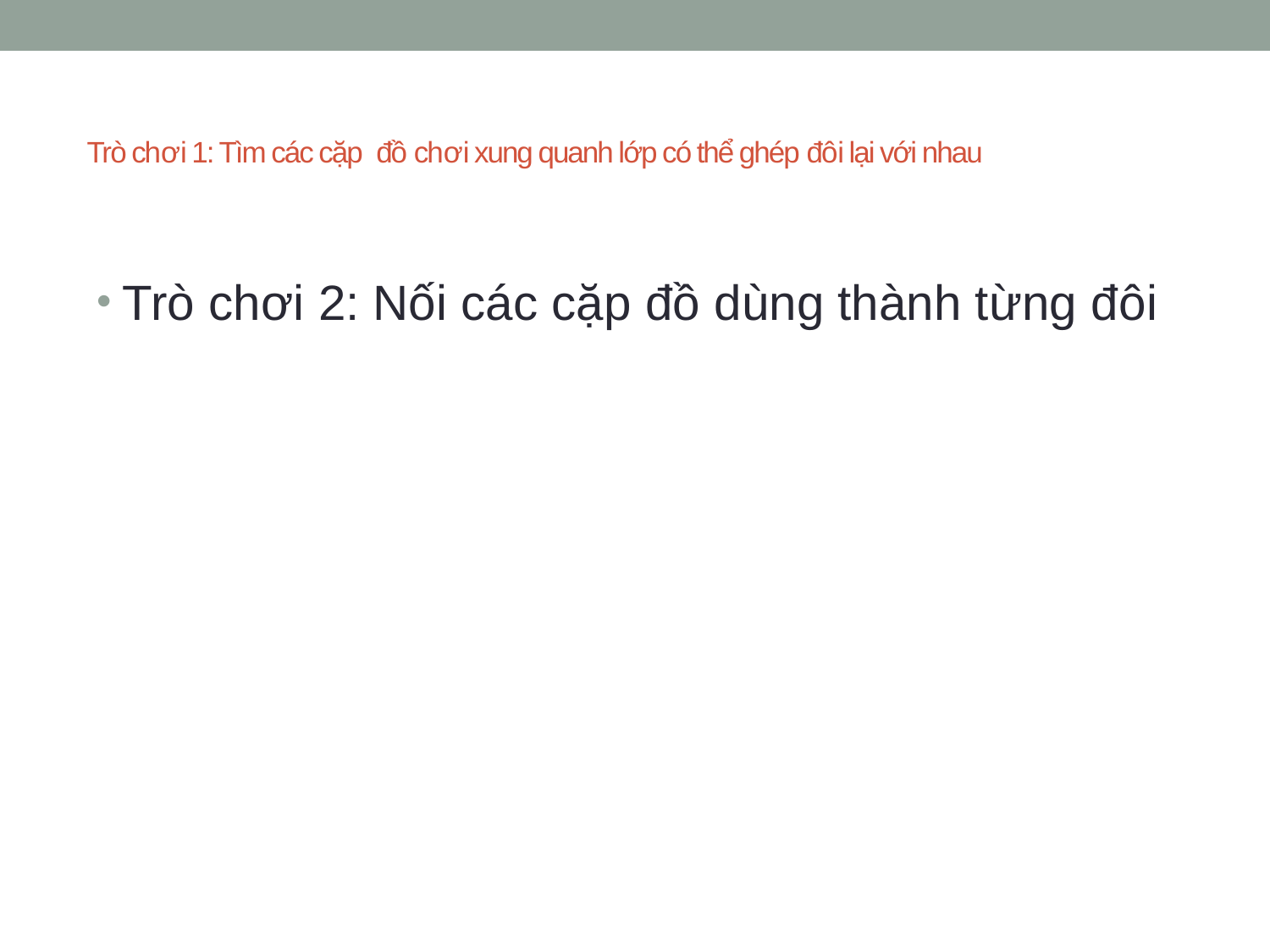

# Trò chơi 1: Tìm các cặp  đồ chơi xung quanh lớp có thể ghép đôi lại với nhau
Trò chơi 2: Nối các cặp đồ dùng thành từng đôi